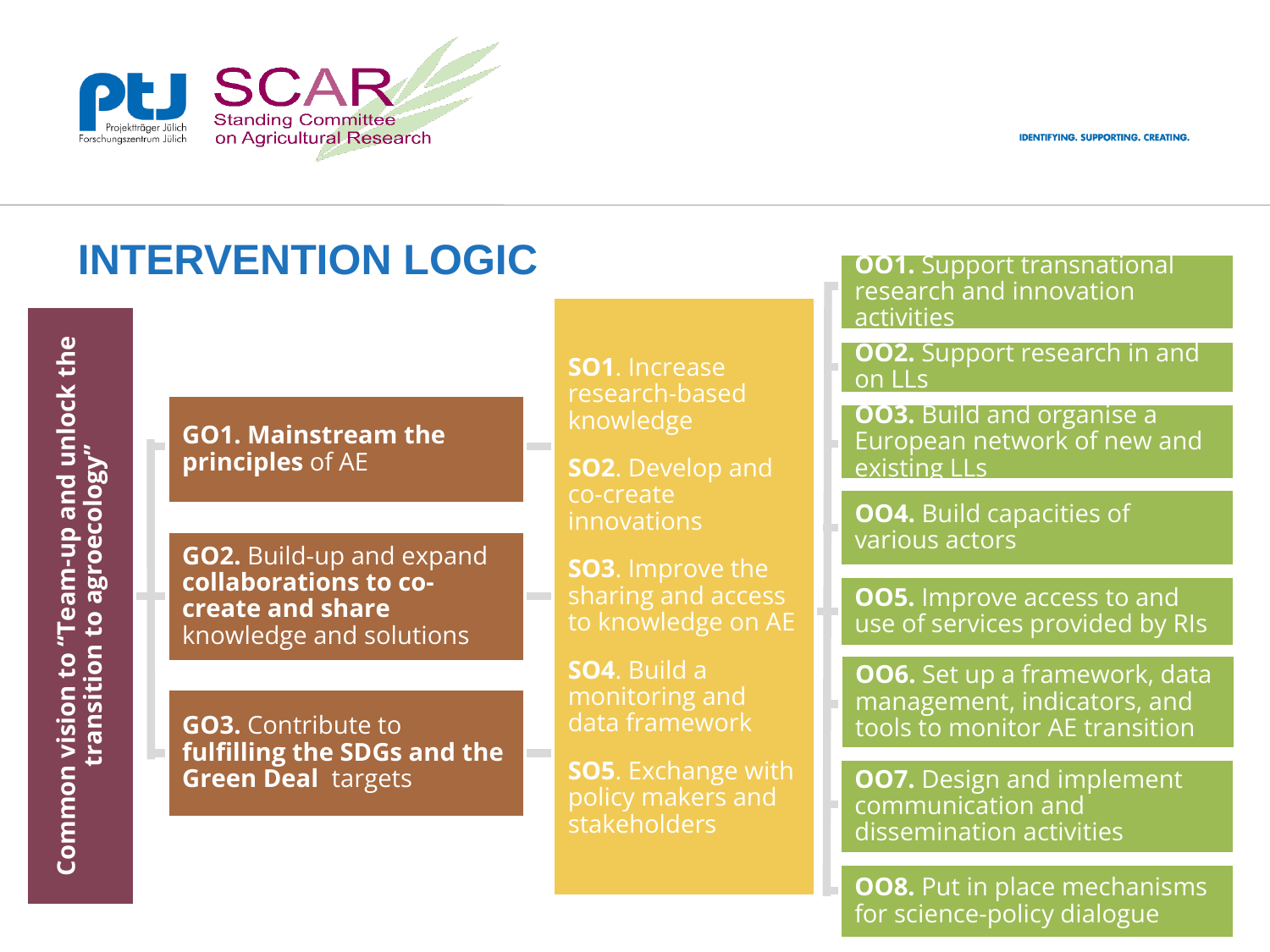

# Intervention Logic
OO1. Support transnational research and innovation activities
OO2. Support research in and on LLs
OO3. Build and organise a European network of new and existing LLs
OO4. Build capacities of various actors
OO5. Improve access to and use of services provided by RIs
OO6. Set up a framework, data management, indicators, and tools to monitor AE transition
OO7. Design and implement communication and dissemination activities
OO8. Put in place mechanisms for science-policy dialogue
GO1. Mainstream the principles of AE
GO2. Build-up and expand collaborations to co-create and share knowledge and solutions
GO3. Contribute to fulfilling the SDGs and the Green Deal  targets
SO1. Increase research-based knowledge
SO2. Develop and co-create innovations
SO3. Improve the sharing and access to knowledge on AE
SO4. Build a monitoring and data framework
SO5. Exchange with policy makers and stakeholders
Common vision to “Team-up and unlock the transition to agroecology”